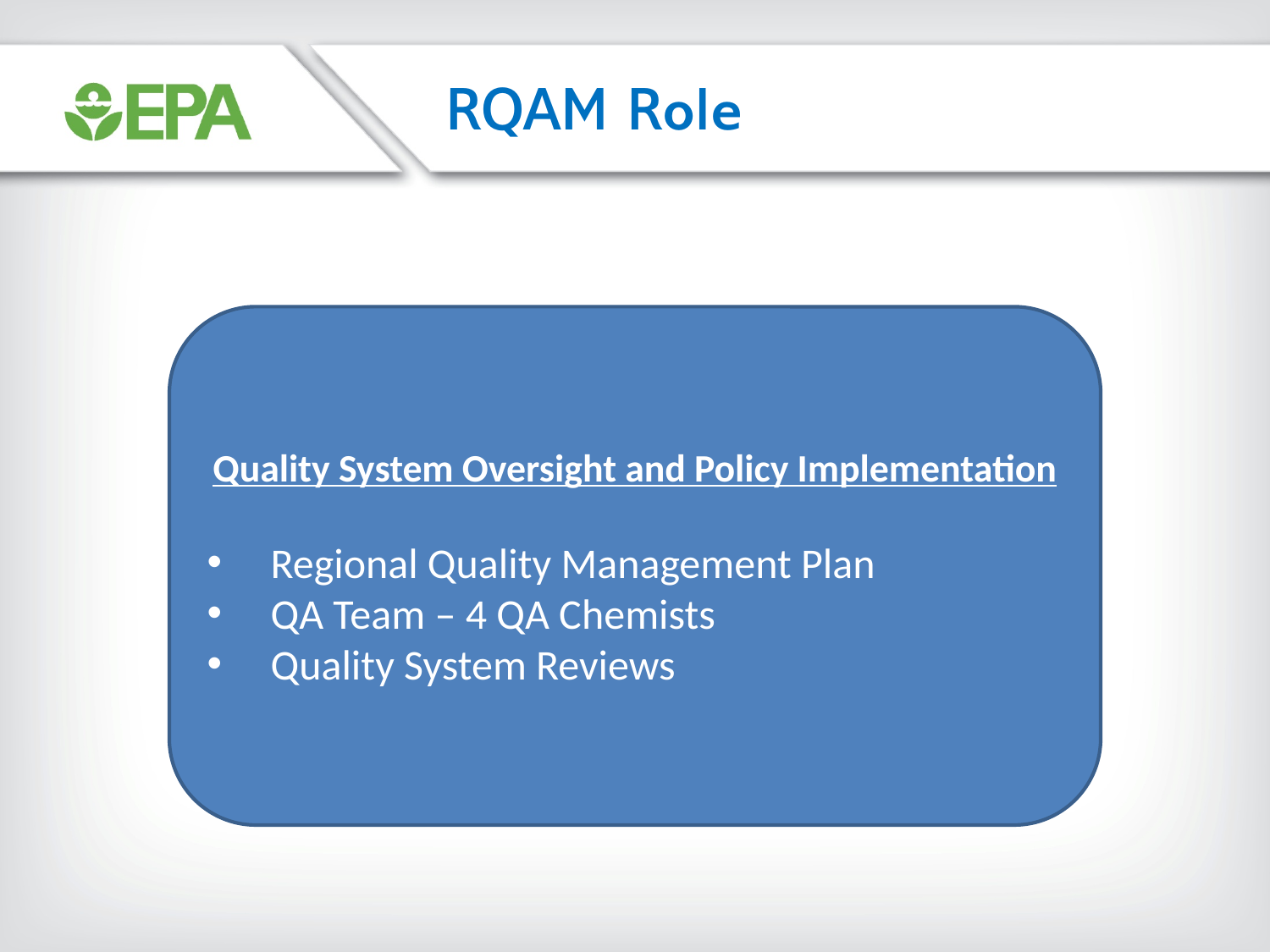

RQAM Role

Quality System Oversight and Policy Implementation

Regional Quality Management Plan
QA Team – 4 QA Chemists
Quality System Reviews